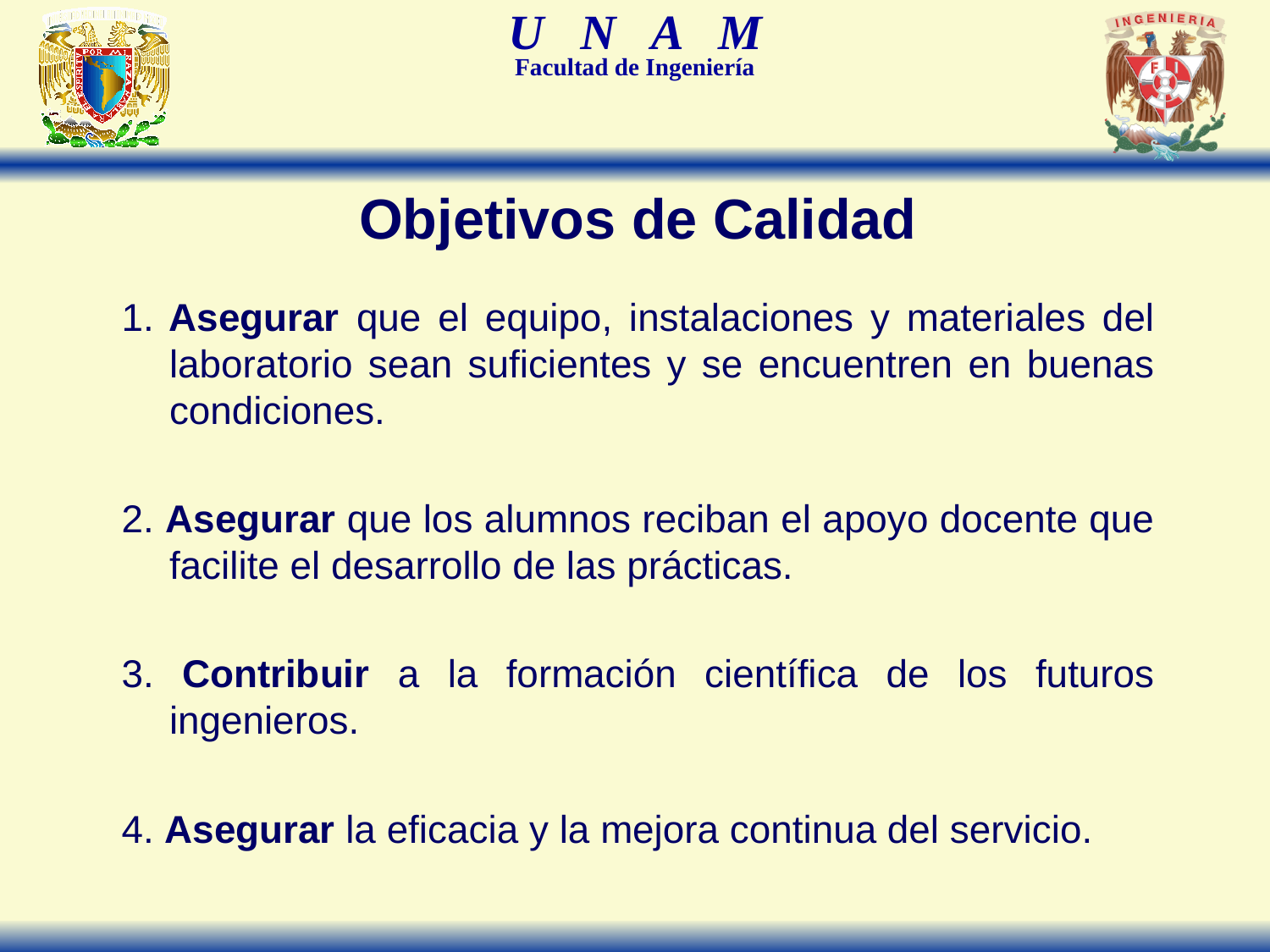

Objetivos de Calidad
1. Asegurar que el equipo, instalaciones y materiales del laboratorio sean suficientes y se encuentren en buenas condiciones.

2. Asegurar que los alumnos reciban el apoyo docente que facilite el desarrollo de las prácticas.

3. Contribuir a la formación científica de los futuros ingenieros.

4. Asegurar la eficacia y la mejora continua del servicio.